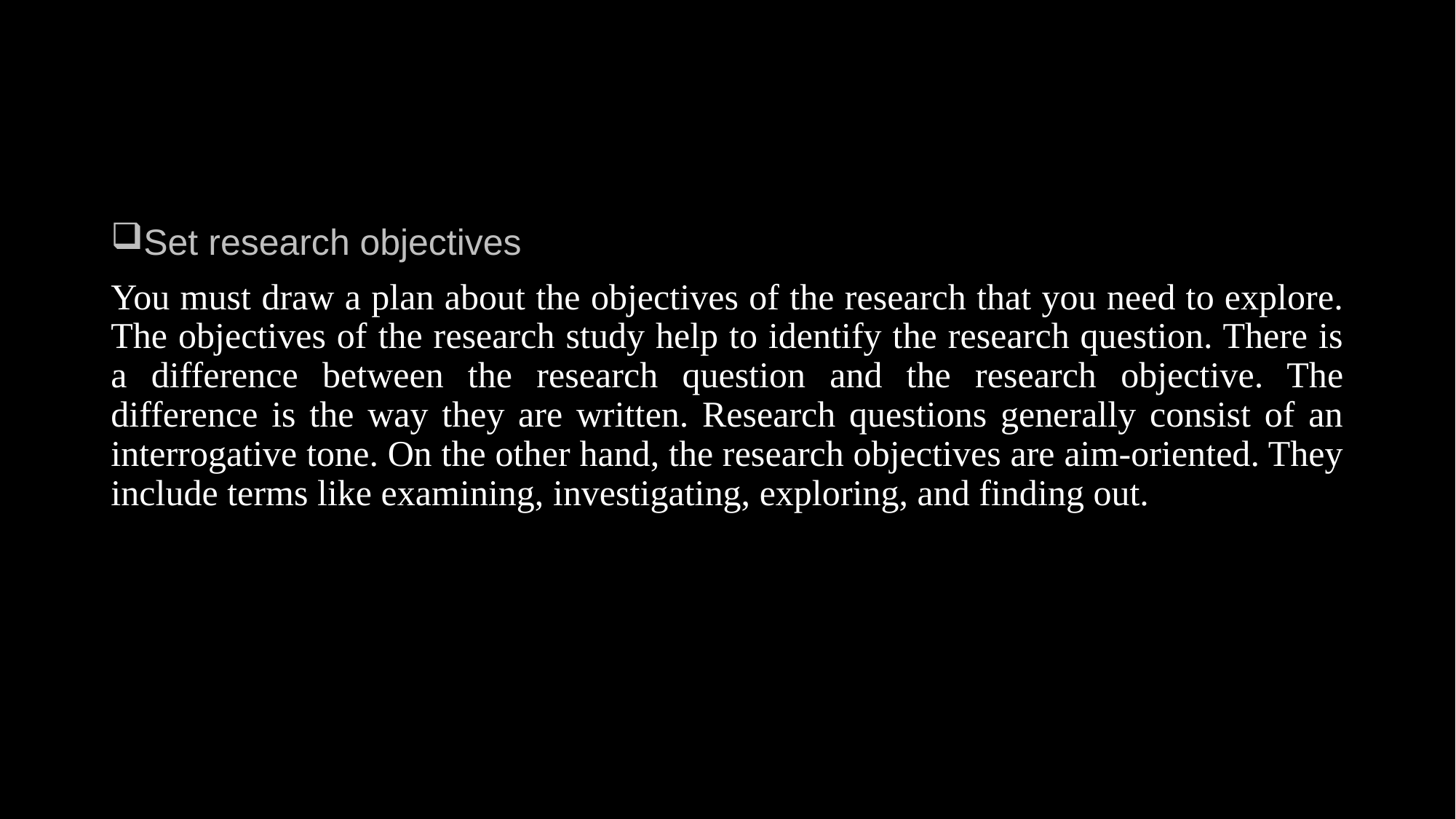

#
Set research objectives
You must draw a plan about the objectives of the research that you need to explore. The objectives of the research study help to identify the research question. There is a difference between the research question and the research objective. The difference is the way they are written. Research questions generally consist of an interrogative tone. On the other hand, the research objectives are aim-oriented. They include terms like examining, investigating, exploring, and finding out.